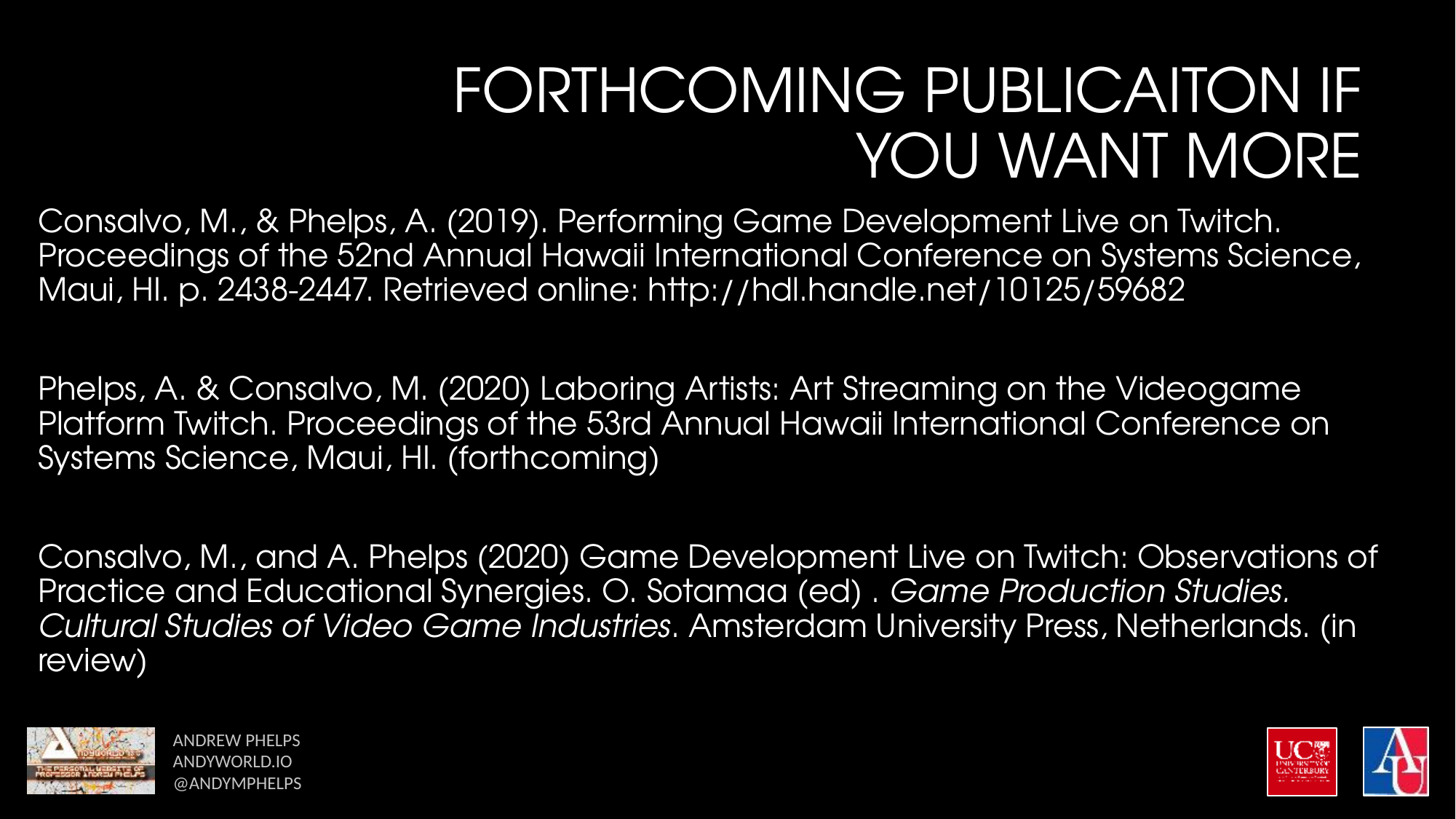

# FORTHCOMING PUBLICAITON IF YOU WANT MORE
Consalvo, M., & Phelps, A. (2019). Performing Game Development Live on Twitch. Proceedings of the 52nd Annual Hawaii International Conference on Systems Science, Maui, HI. p. 2438-2447. Retrieved online: http://hdl.handle.net/10125/59682

Phelps, A. & Consalvo, M. (2020) Laboring Artists: Art Streaming on the Videogame Platform Twitch. Proceedings of the 53rd Annual Hawaii International Conference on Systems Science, Maui, HI. (forthcoming)

Consalvo, M., and A. Phelps (2020) Game Development Live on Twitch: Observations of Practice and Educational Synergies. O. Sotamaa (ed) . Game Production Studies. Cultural Studies of Video Game Industries. Amsterdam University Press, Netherlands. (in review)